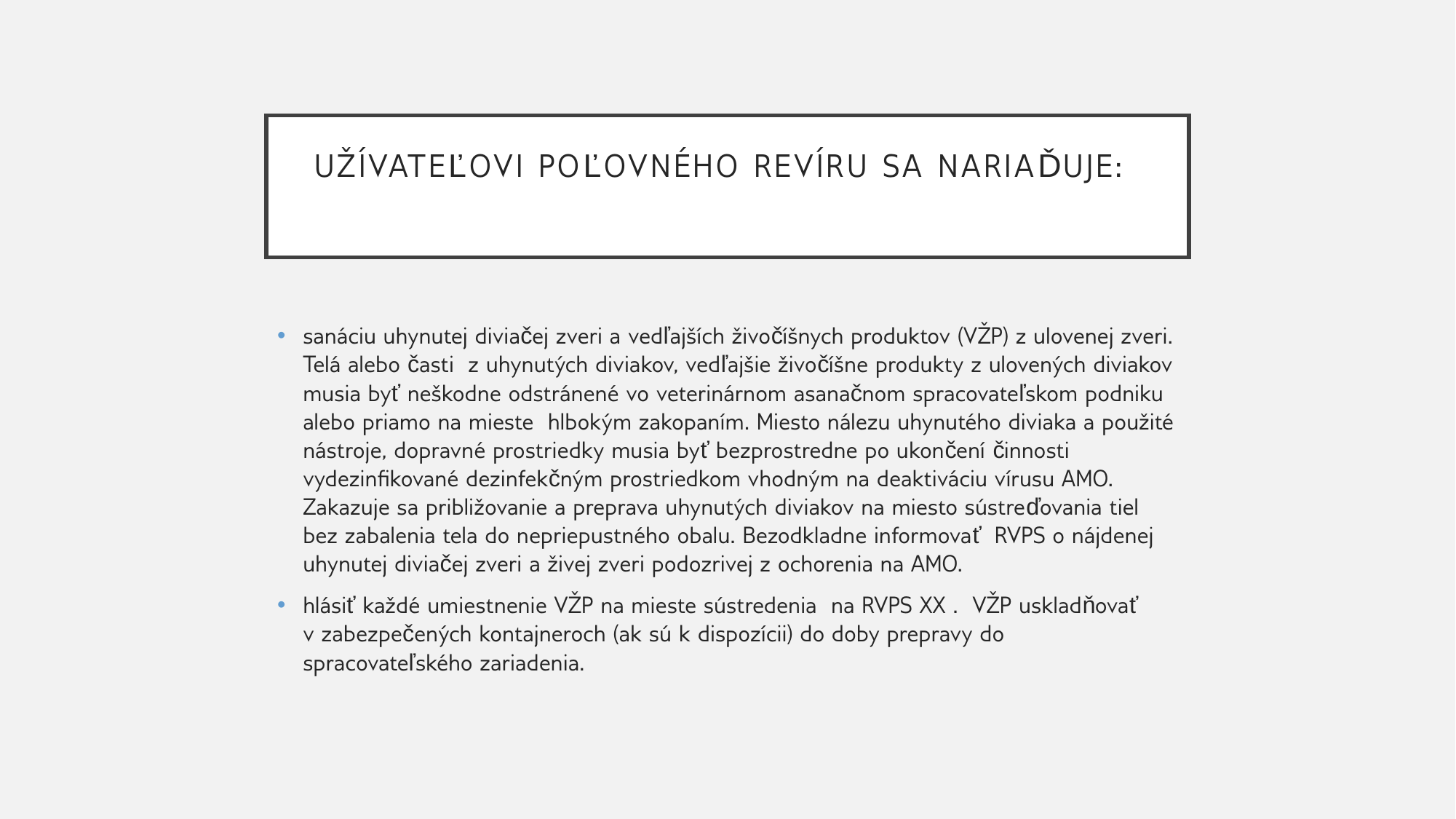

# Užívateľovi poľovného revíru sa nariaďuje:
sanáciu uhynutej diviačej zveri a vedľajších živočíšnych produktov (VŽP) z ulovenej zveri. Telá alebo časti  z uhynutých diviakov, vedľajšie živočíšne produkty z ulovených diviakov musia byť neškodne odstránené vo veterinárnom asanačnom spracovateľskom podniku alebo priamo na mieste  hlbokým zakopaním. Miesto nálezu uhynutého diviaka a použité nástroje, dopravné prostriedky musia byť bezprostredne po ukončení činnosti vydezinfikované dezinfekčným prostriedkom vhodným na deaktiváciu vírusu AMO. Zakazuje sa približovanie a preprava uhynutých diviakov na miesto sústreďovania tiel bez zabalenia tela do nepriepustného obalu. Bezodkladne informovať  RVPS o nájdenej uhynutej diviačej zveri a živej zveri podozrivej z ochorenia na AMO.
hlásiť každé umiestnenie VŽP na mieste sústredenia  na RVPS XX .  VŽP uskladňovať v zabezpečených kontajneroch (ak sú k dispozícii) do doby prepravy do spracovateľského zariadenia.